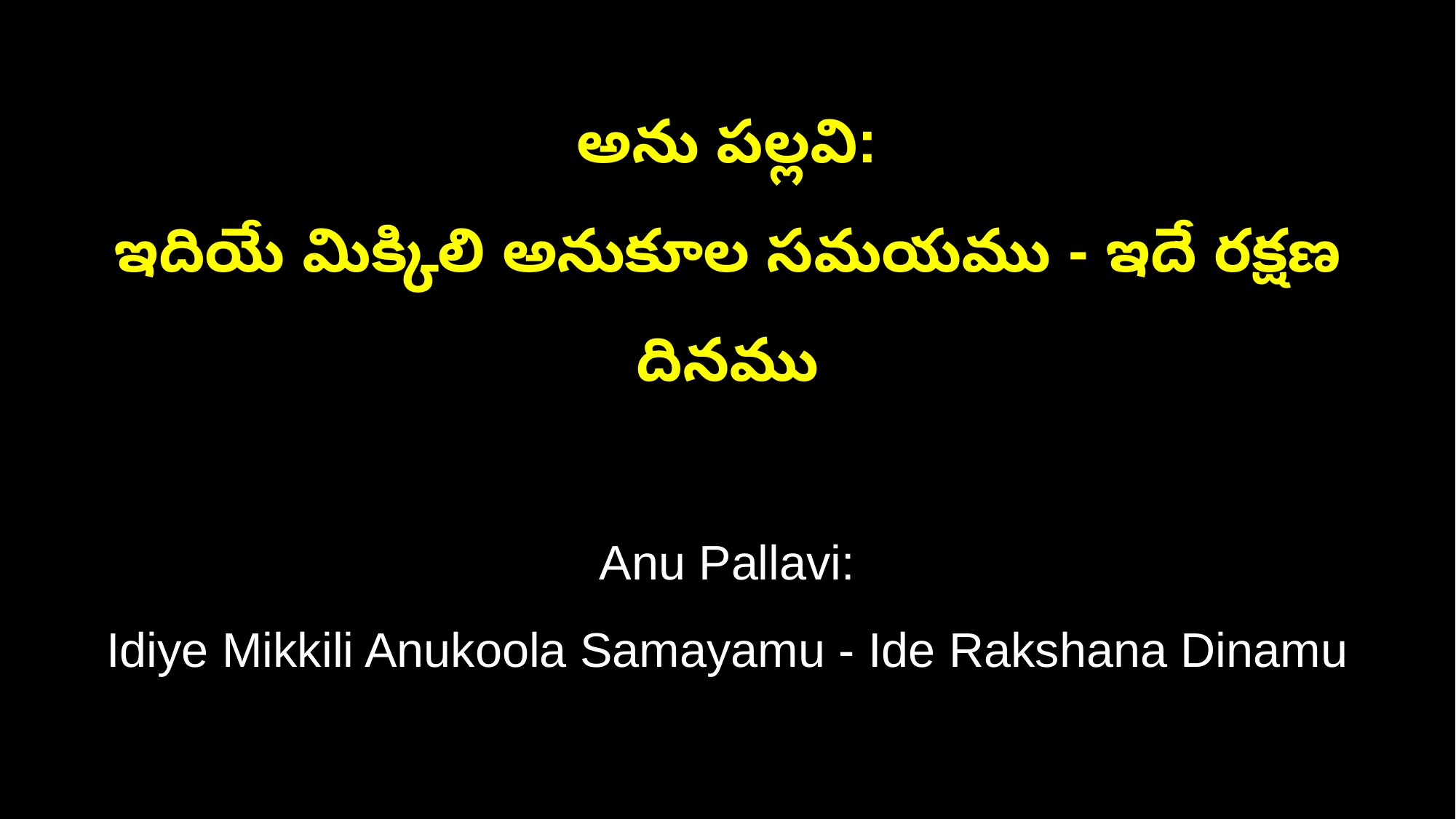

అను పల్లవి:
ఇదియే మిక్కిలి అనుకూల సమయము - ఇదే రక్షణ దినము
Anu Pallavi:
Idiye Mikkili Anukoola Samayamu - Ide Rakshana Dinamu